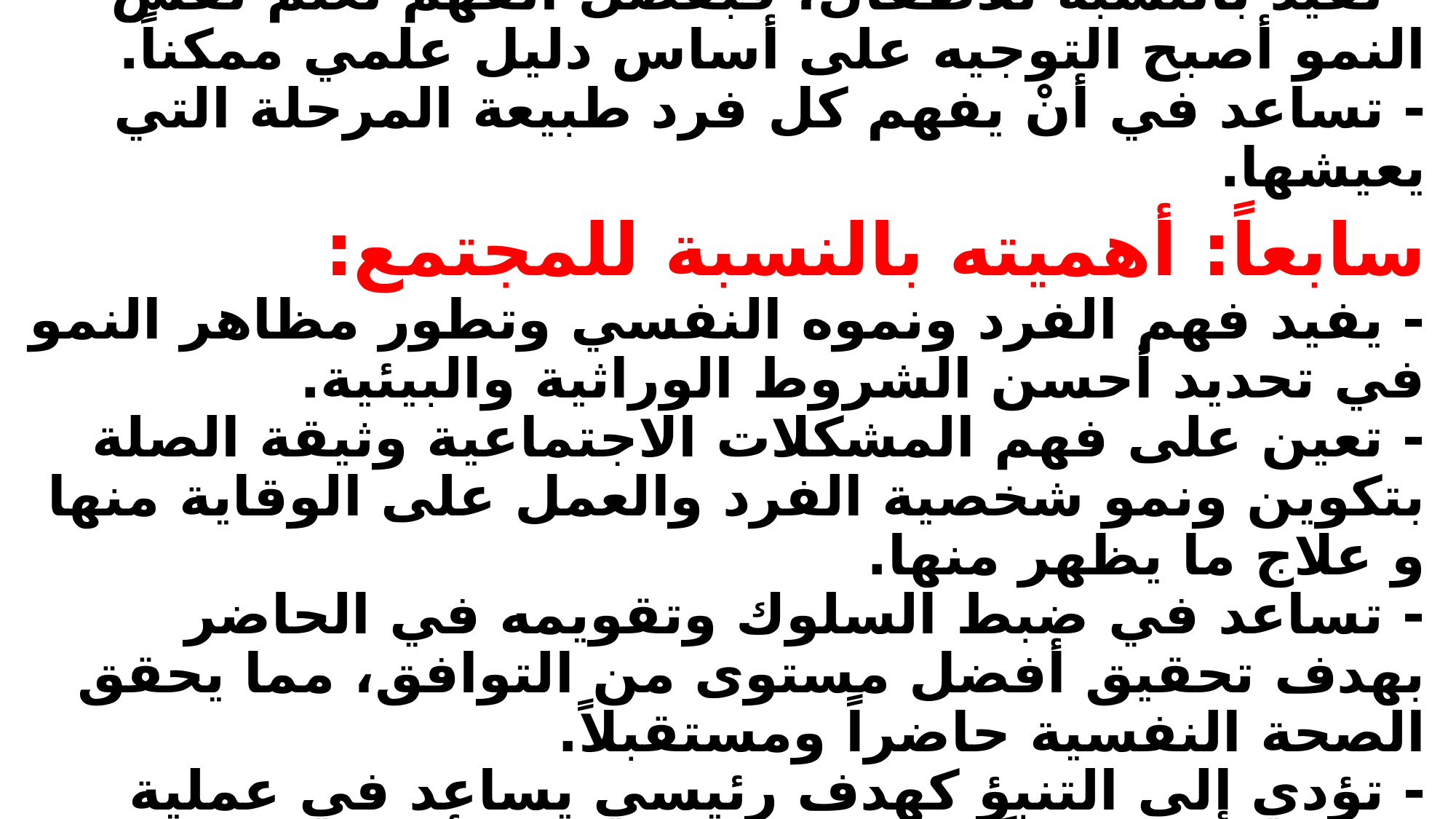

# سادساً: أهميته بالنسبة للأفراد: - تفيد بالنسبة للأطفال، فبفضل الفهم لعلم نفس النمو أصبح التوجيه على أساس دليل علمي ممكناً. - تساعد في أنْ يفهم كل فرد طبيعة المرحلة التي يعيشها. سابعاً: أهميته بالنسبة للمجتمع: - يفيد فهم الفرد ونموه النفسي وتطور مظاهر النمو في تحديد أحسن الشروط الوراثية والبيئية. - تعين على فهم المشكلات الاجتماعية وثيقة الصلة بتكوين ونمو شخصية الفرد والعمل على الوقاية منها و علاج ما يظهر منها. - تساعد في ضبط السلوك وتقويمه في الحاضر بهدف تحقيق أفضل مستوى من التوافق، مما يحقق الصحة النفسية حاضراً ومستقبلاً. - تؤدي إلى التنبؤ كهدف رئيسي يساعد في عملية التوجيه مستقبلاً، حتى يفيد المجتمع أقصى فائدة من أبنائه.